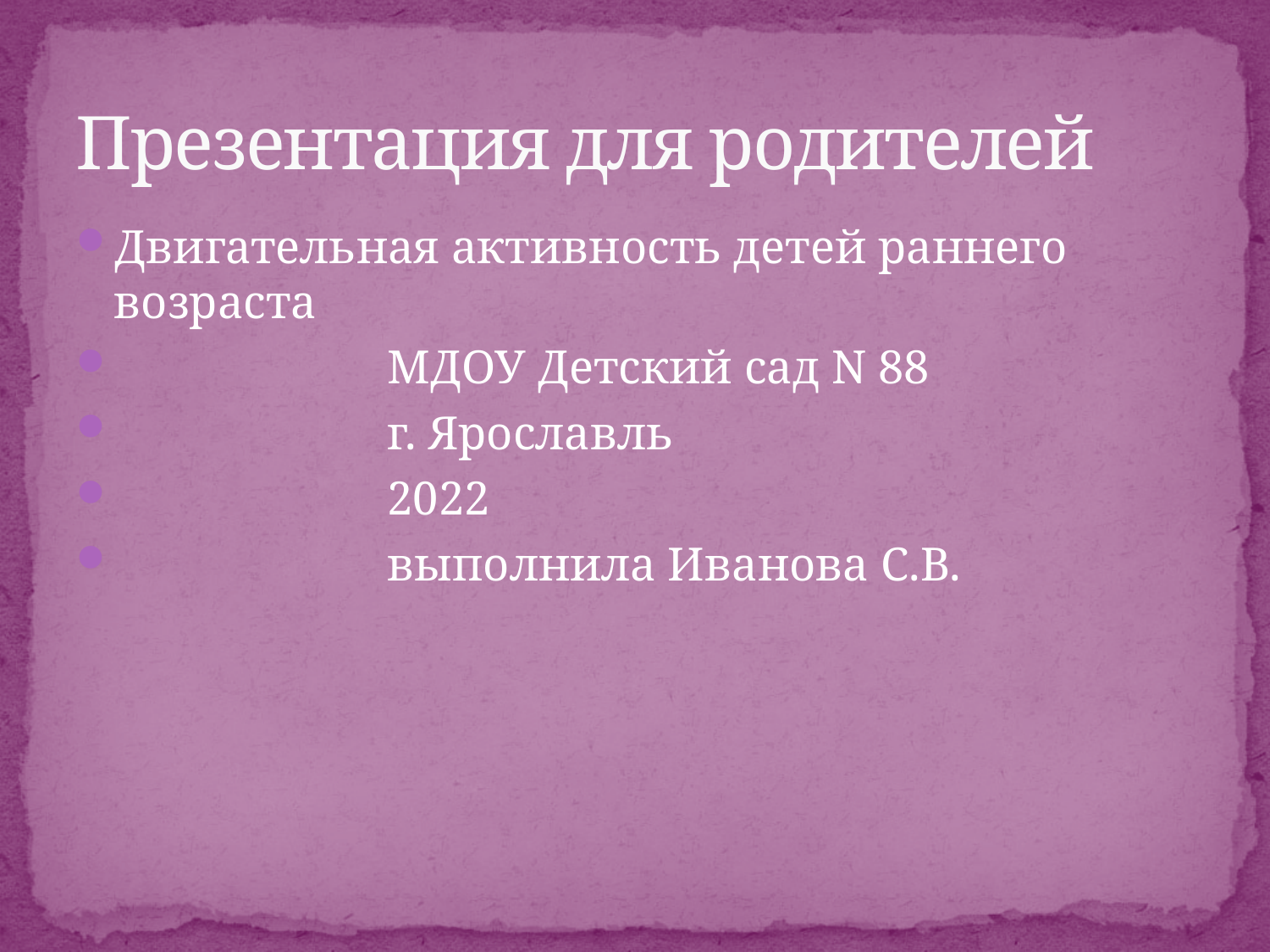

# Презентация для родителей
Двигательная активность детей раннего возраста
                       МДОУ Детский сад N 88
                       г. Ярославль
                       2022
                       выполнила Иванова С.В.